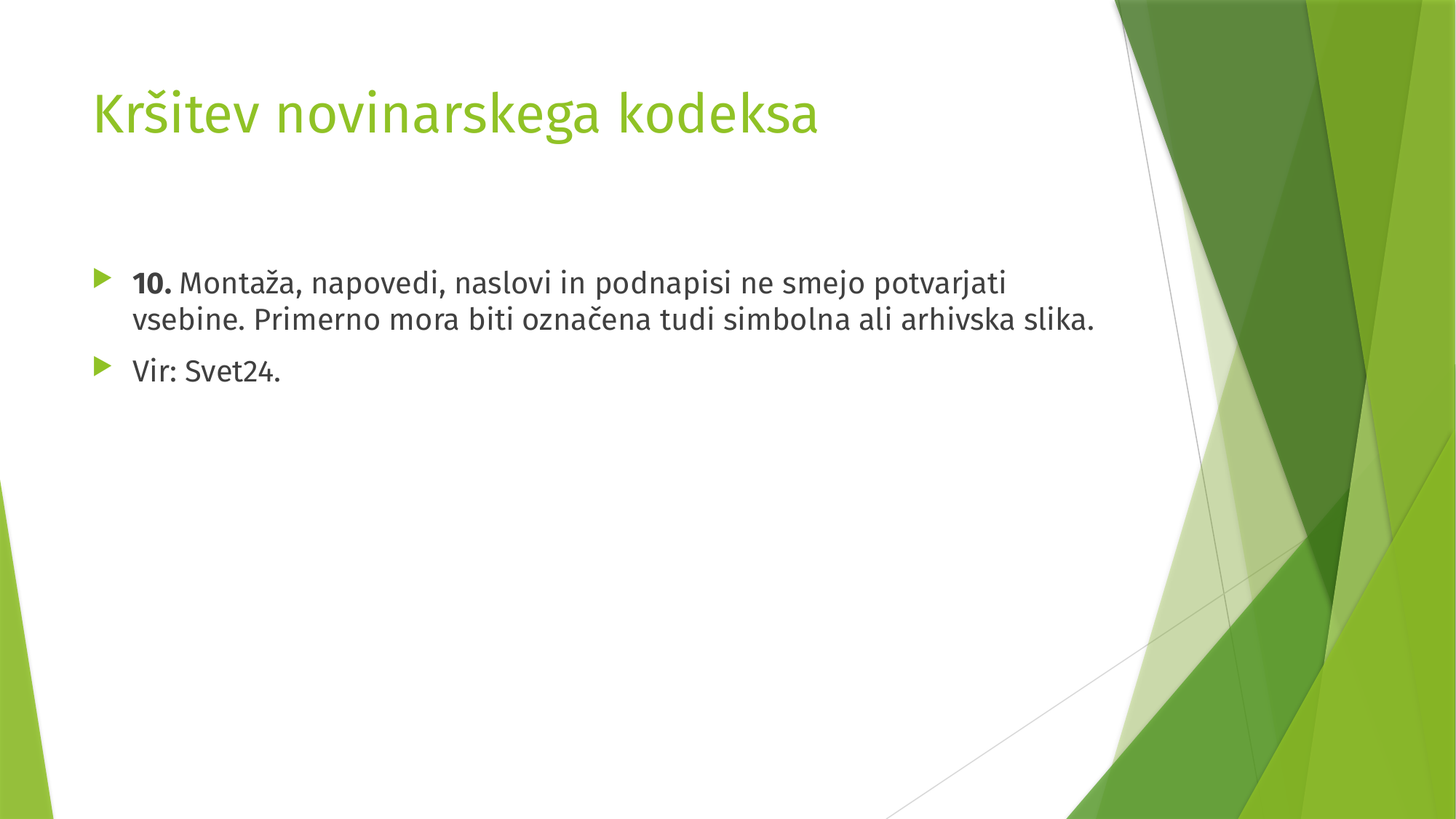

# Kršitev novinarskega kodeksa
10. Montaža, napovedi, naslovi in podnapisi ne smejo potvarjati vsebine. Primerno mora biti označena tudi simbolna ali arhivska slika.
Vir: Svet24.